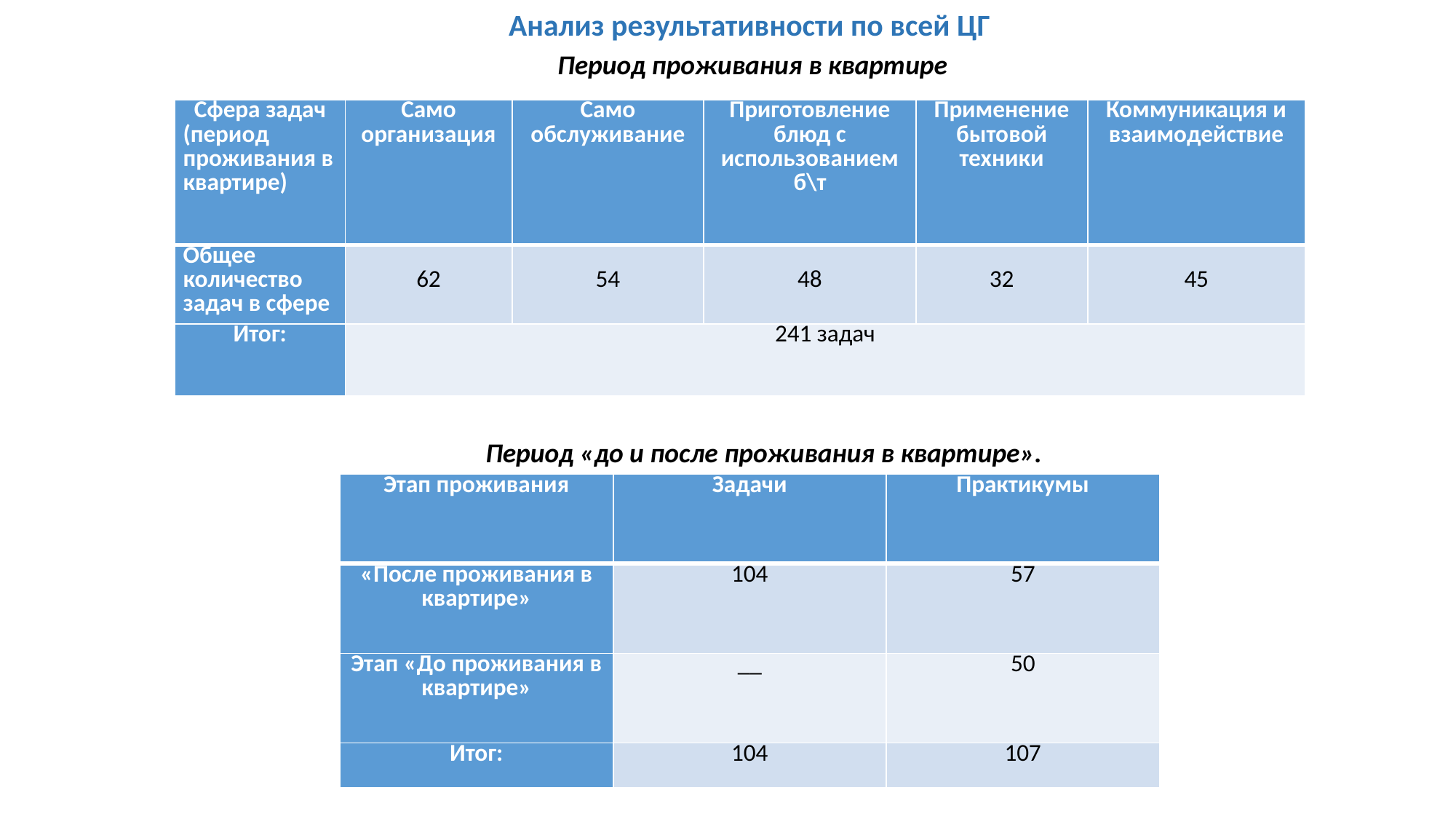

Анализ результативности по всей ЦГ
 Период проживания в квартире

| Сфера задач (период проживания в квартире) | Само организация | Само обслуживание | Приготовление блюд с использованием б\т | Применение бытовой техники | Коммуникация и взаимодействие |
| --- | --- | --- | --- | --- | --- |
| Общее количество задач в сфере | 62 | 54 | 48 | 32 | 45 |
| Итог: | 241 задач |  |  |  |  |
Период «до и после проживания в квартире».
| Этап проживания | Задачи | Практикумы |
| --- | --- | --- |
| «После проживания в квартире» | 104 | 57 |
| Этап «До проживания в квартире» | \_\_ | 50 |
| Итог: | 104 | 107 |